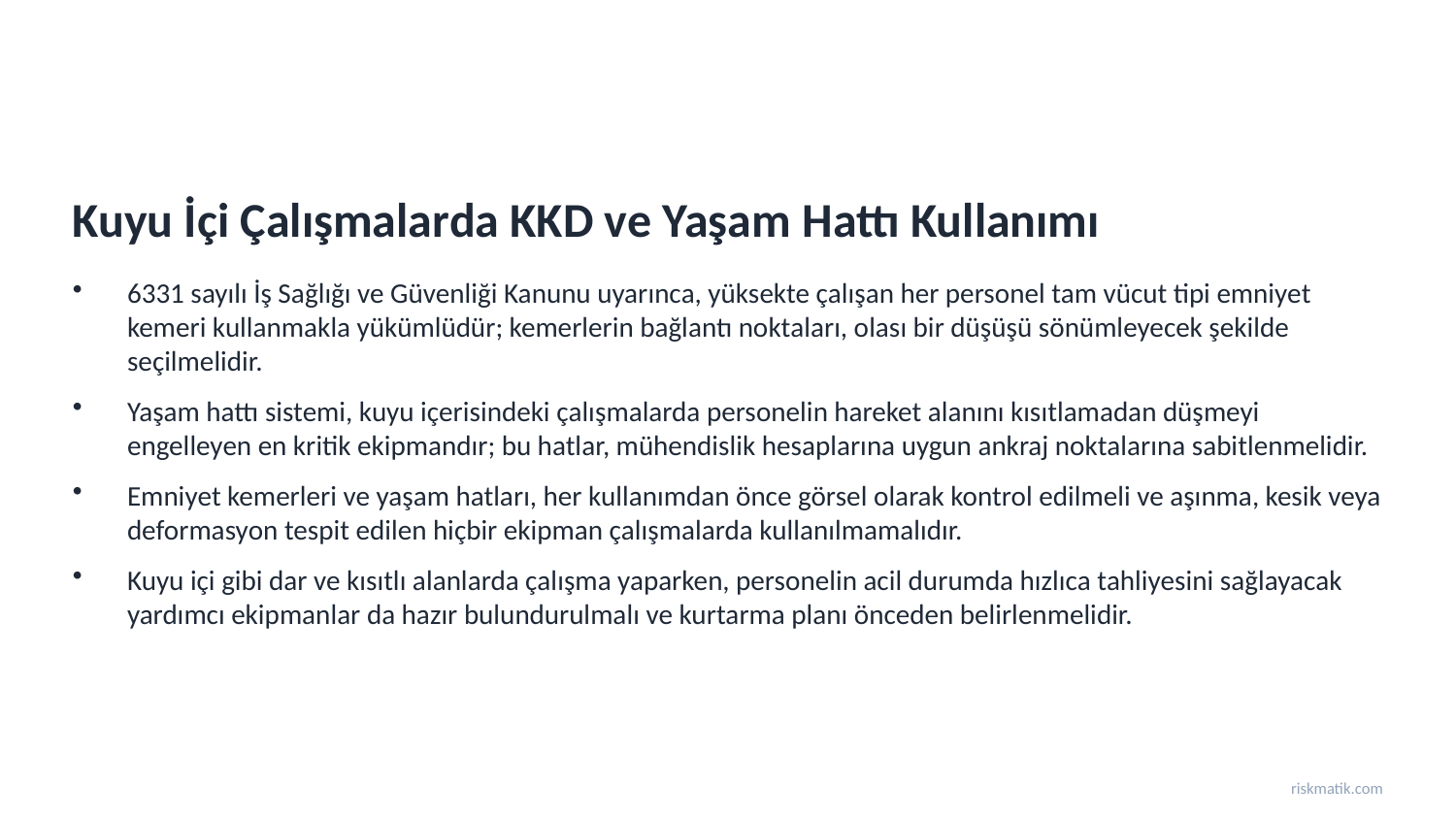

Kuyu İçi Çalışmalarda KKD ve Yaşam Hattı Kullanımı
6331 sayılı İş Sağlığı ve Güvenliği Kanunu uyarınca, yüksekte çalışan her personel tam vücut tipi emniyet kemeri kullanmakla yükümlüdür; kemerlerin bağlantı noktaları, olası bir düşüşü sönümleyecek şekilde seçilmelidir.
Yaşam hattı sistemi, kuyu içerisindeki çalışmalarda personelin hareket alanını kısıtlamadan düşmeyi engelleyen en kritik ekipmandır; bu hatlar, mühendislik hesaplarına uygun ankraj noktalarına sabitlenmelidir.
Emniyet kemerleri ve yaşam hatları, her kullanımdan önce görsel olarak kontrol edilmeli ve aşınma, kesik veya deformasyon tespit edilen hiçbir ekipman çalışmalarda kullanılmamalıdır.
Kuyu içi gibi dar ve kısıtlı alanlarda çalışma yaparken, personelin acil durumda hızlıca tahliyesini sağlayacak yardımcı ekipmanlar da hazır bulundurulmalı ve kurtarma planı önceden belirlenmelidir.
riskmatik.com